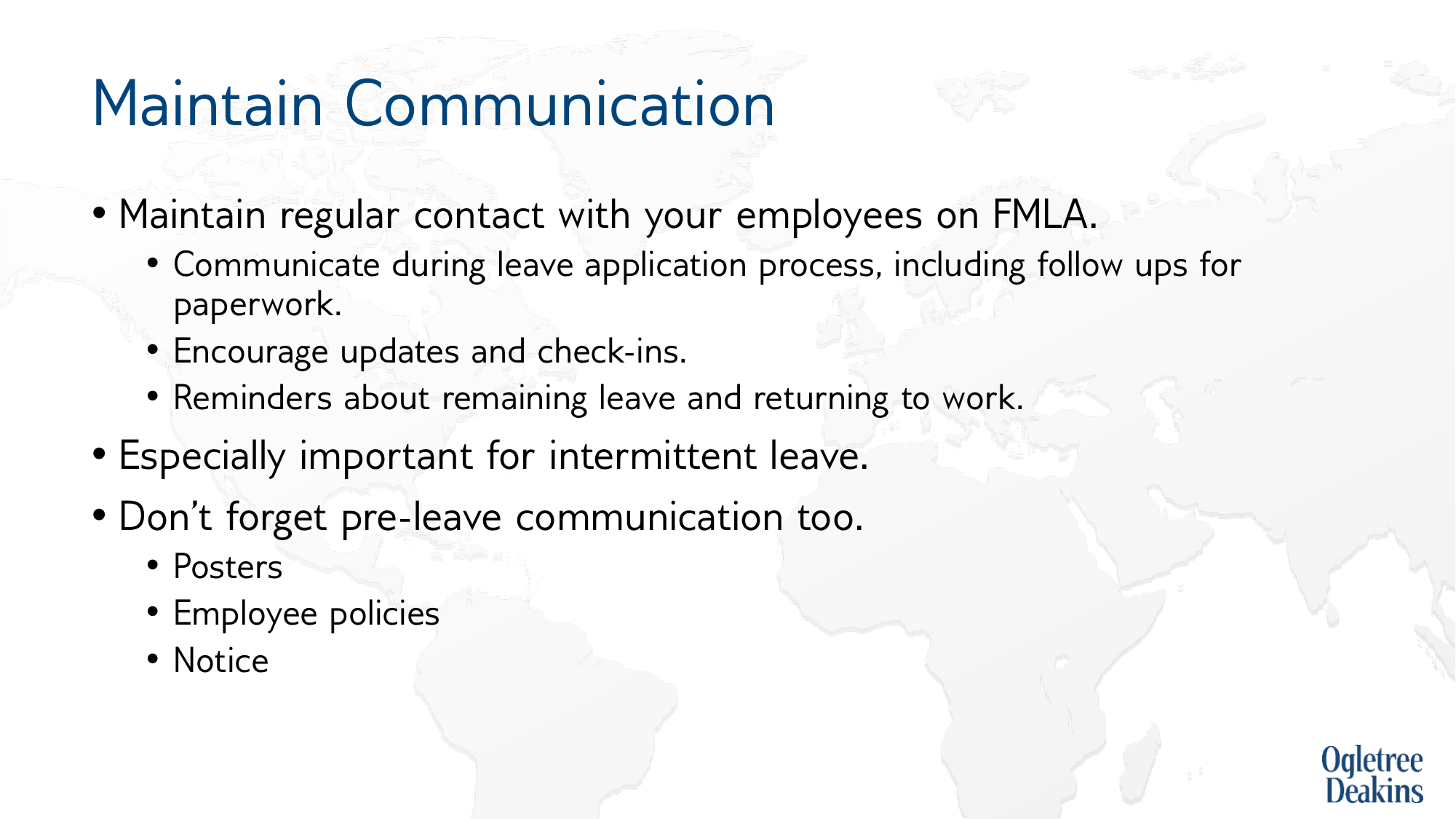

# Maintain Communication
Maintain regular contact with your employees on FMLA.
Communicate during leave application process, including follow ups for paperwork.
Encourage updates and check-ins.
Reminders about remaining leave and returning to work.
Especially important for intermittent leave.
Don’t forget pre-leave communication too.
Posters
Employee policies
Notice